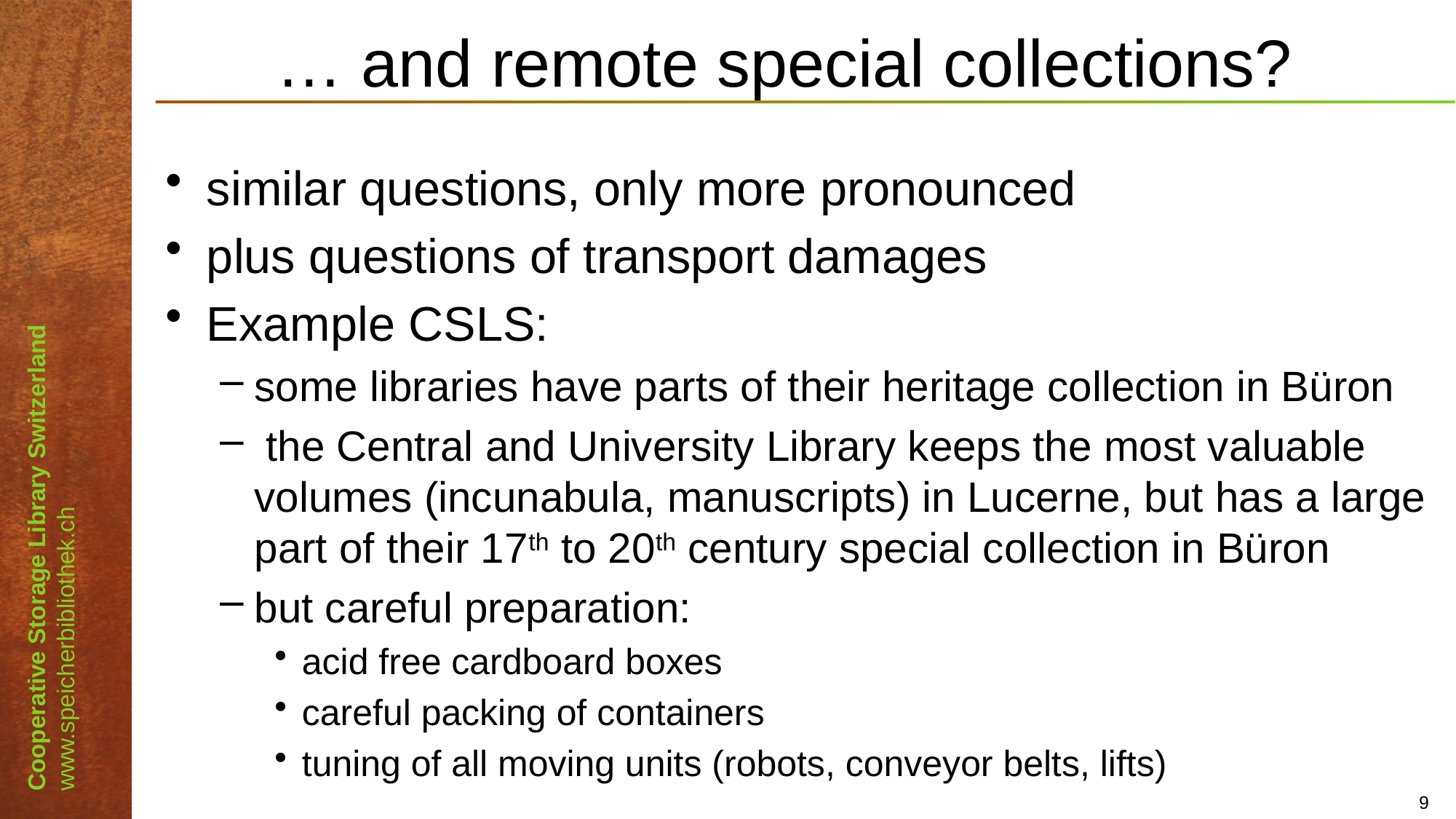

# … and remote special collections?
similar questions, only more pronounced
plus questions of transport damages
Example CSLS:
some libraries have parts of their heritage collection in Büron
 the Central and University Library keeps the most valuable volumes (incunabula, manuscripts) in Lucerne, but has a large part of their 17th to 20th century special collection in Büron
but careful preparation:
acid free cardboard boxes
careful packing of containers
tuning of all moving units (robots, conveyor belts, lifts)
9